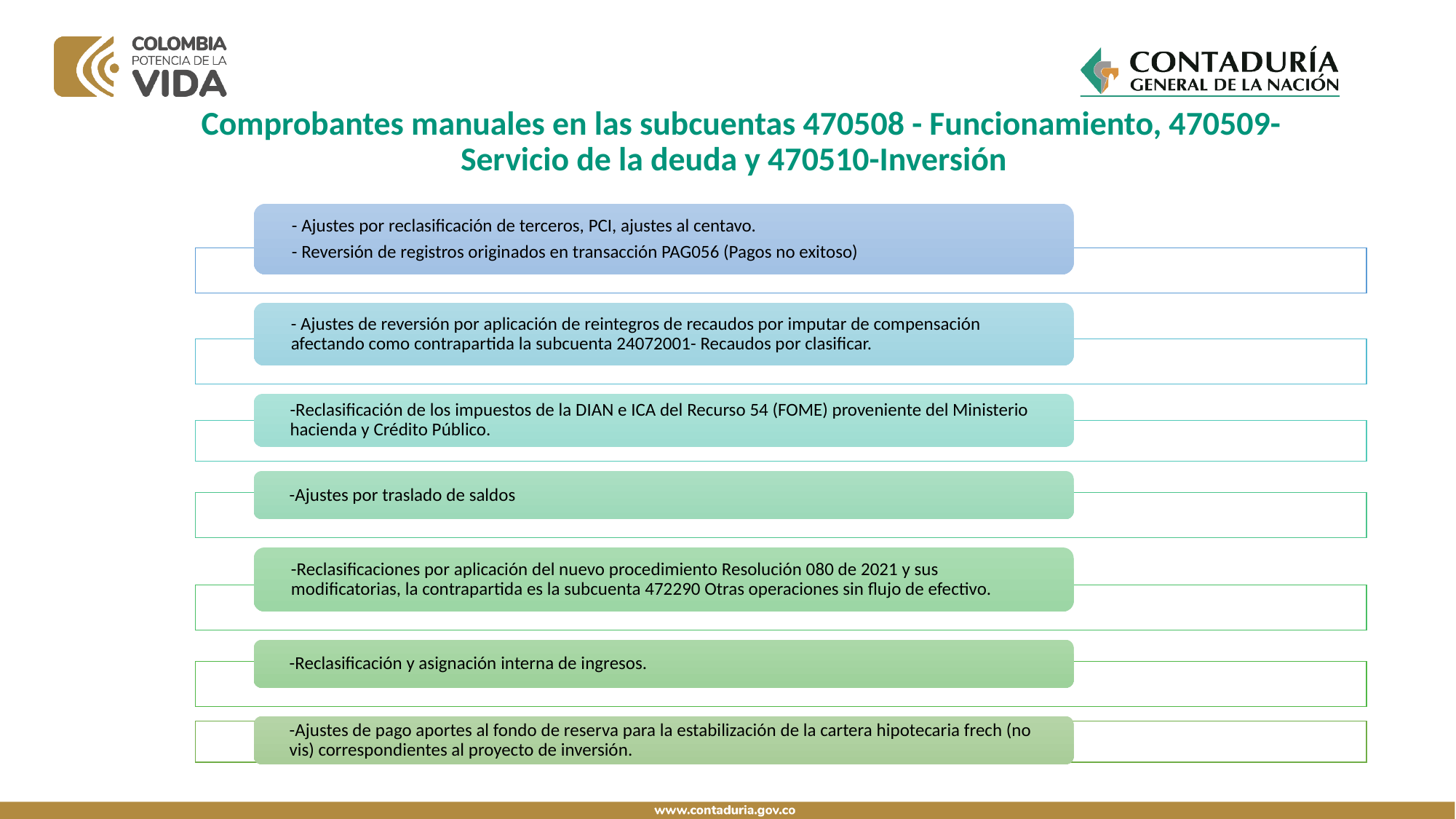

Comprobantes manuales en las subcuentas 470508 - Funcionamiento, 470509-Servicio de la deuda y 470510-Inversión
- Ajustes por reclasificación de terceros, PCI, ajustes al centavo.
- Reversión de registros originados en transacción PAG056 (Pagos no exitoso)
- Ajustes de reversión por aplicación de reintegros de recaudos por imputar de compensación afectando como contrapartida la subcuenta 24072001- Recaudos por clasificar.
-Reclasificación de los impuestos de la DIAN e ICA del Recurso 54 (FOME) proveniente del Ministerio hacienda y Crédito Público.
-Ajustes por traslado de saldos
-Reclasificaciones por aplicación del nuevo procedimiento Resolución 080 de 2021 y sus modificatorias, la contrapartida es la subcuenta 472290 Otras operaciones sin flujo de efectivo.
-Reclasificación y asignación interna de ingresos.
-Ajustes de pago aportes al fondo de reserva para la estabilización de la cartera hipotecaria frech (no vis) correspondientes al proyecto de inversión.